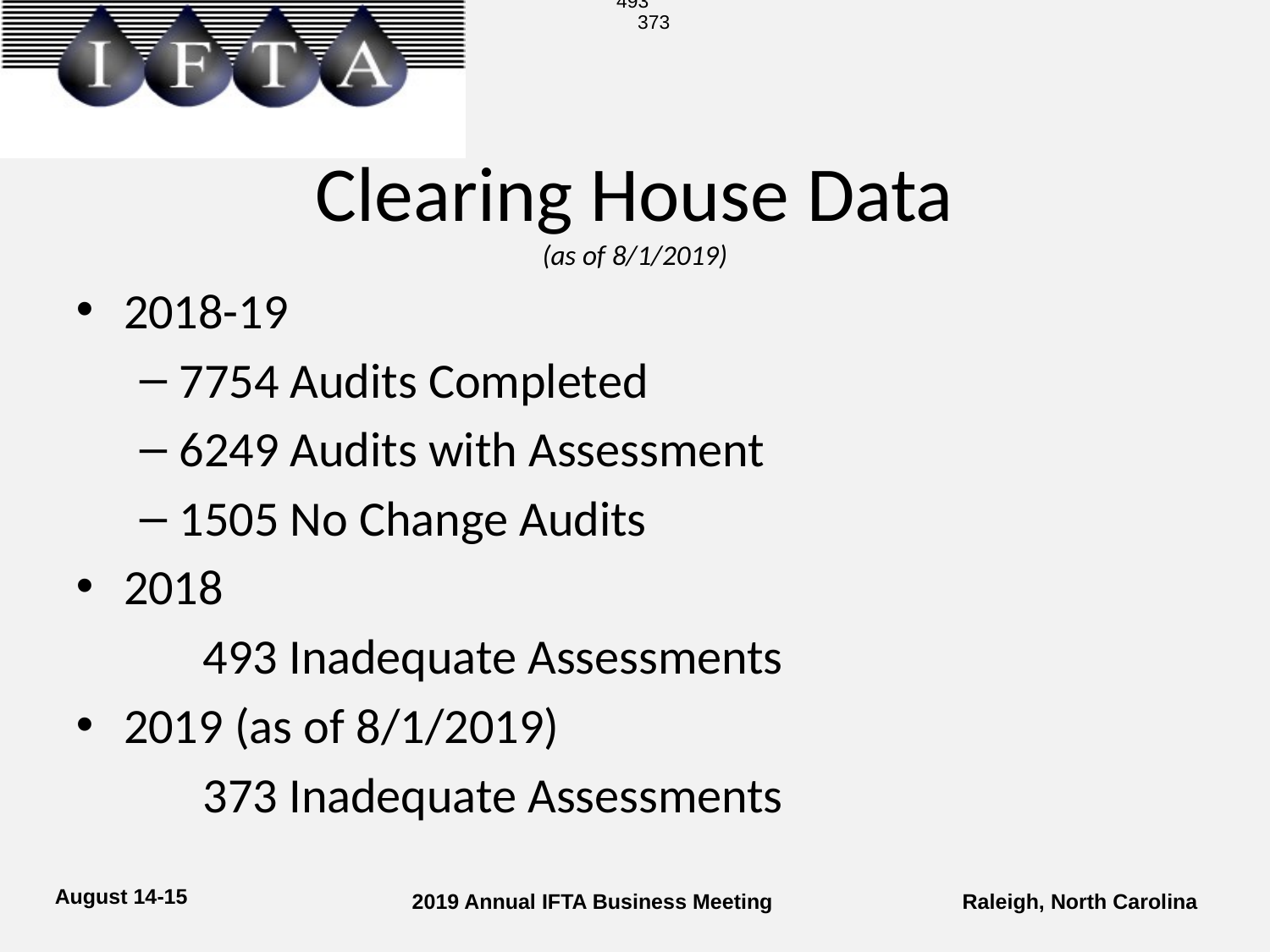

493
373
# Clearing House Data (as of 8/1/2019)
2018-19
7754 Audits Completed
6249 Audits with Assessment
1505 No Change Audits
2018
	493 Inadequate Assessments
2019 (as of 8/1/2019)
	373 Inadequate Assessments